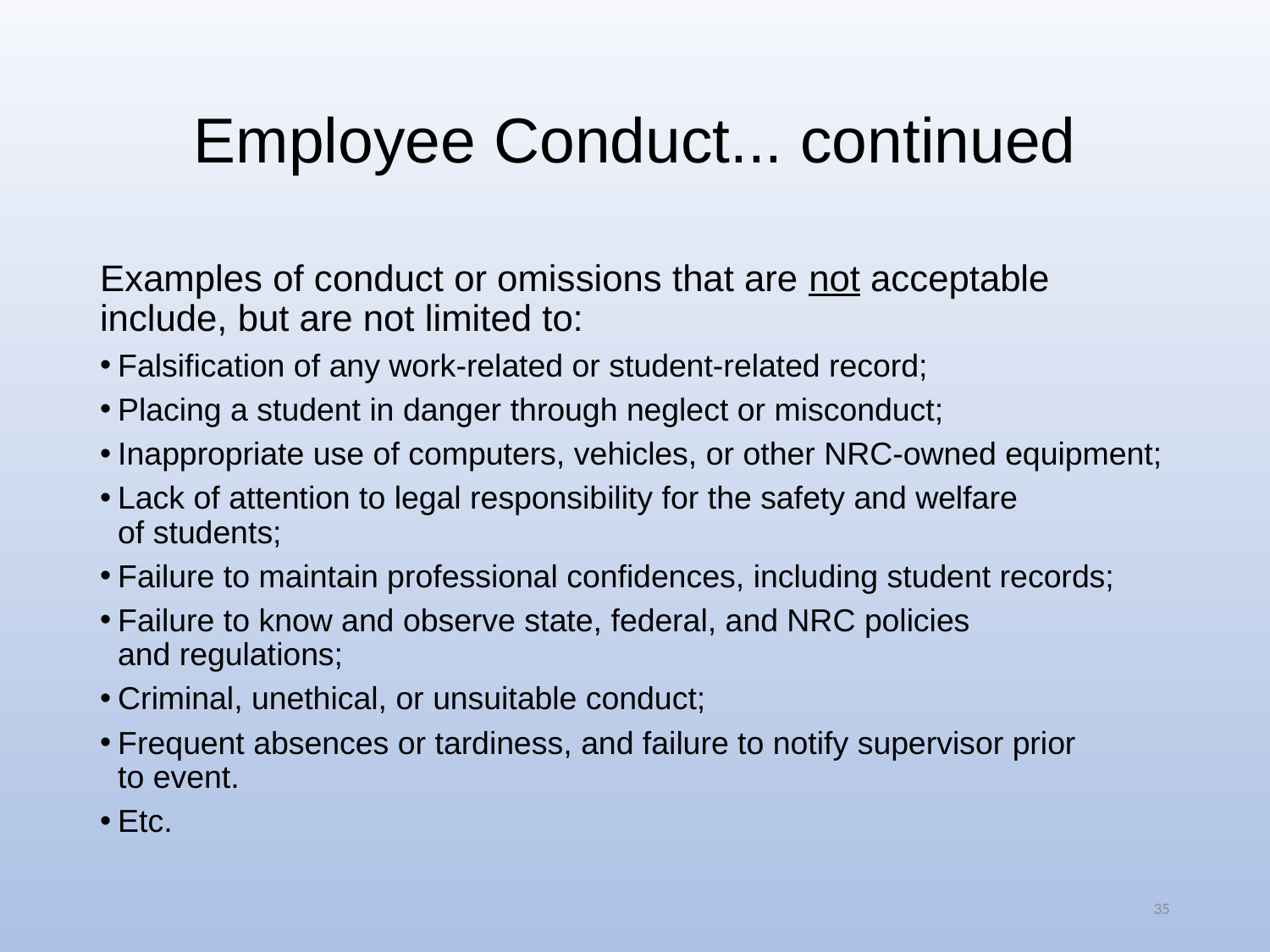

# Employee Conduct... continued
Examples of conduct or omissions that are not acceptable include, but are not limited to:
Falsification of any work-related or student-related record;
Placing a student in danger through neglect or misconduct;
Inappropriate use of computers, vehicles, or other NRC-owned equipment;
Lack of attention to legal responsibility for the safety and welfare of students;
Failure to maintain professional confidences, including student records;
Failure to know and observe state, federal, and NRC policies and regulations;
Criminal, unethical, or unsuitable conduct;
Frequent absences or tardiness, and failure to notify supervisor prior to event.
Etc.
35